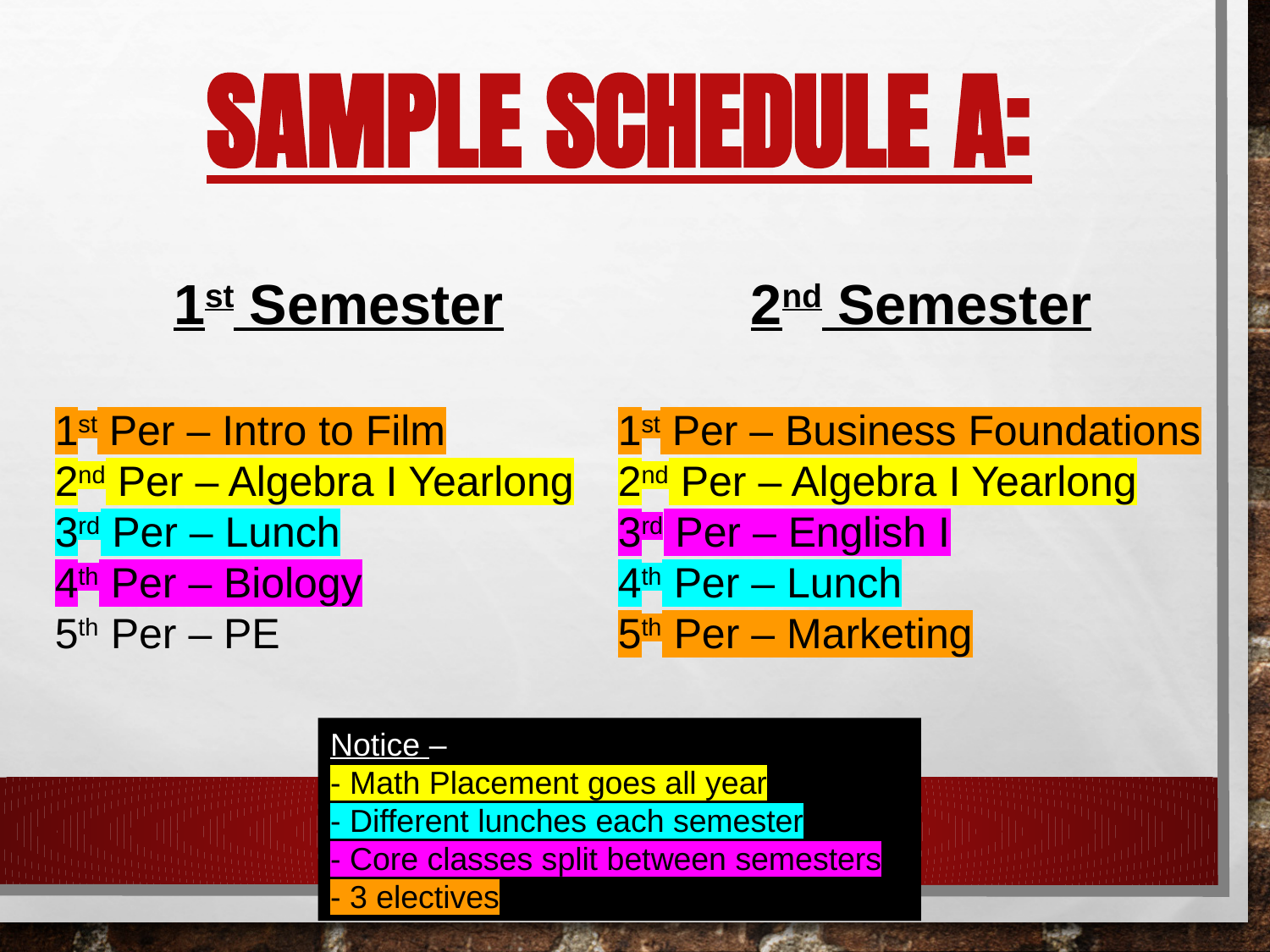

# Sample Schedule A:
1st Semester

1st Per – Intro to Film
2nd Per – Algebra I Yearlong
3rd Per – Lunch
4th Per – Biology
5th Per – PE
2nd Semester

1st Per – Business Foundations
2nd Per – Algebra I Yearlong
3rd Per – English I
4th Per – Lunch
5th Per – Marketing
Notice –
- Math Placement goes all year
- Different lunches each semester
- Core classes split between semesters
- 3 electives